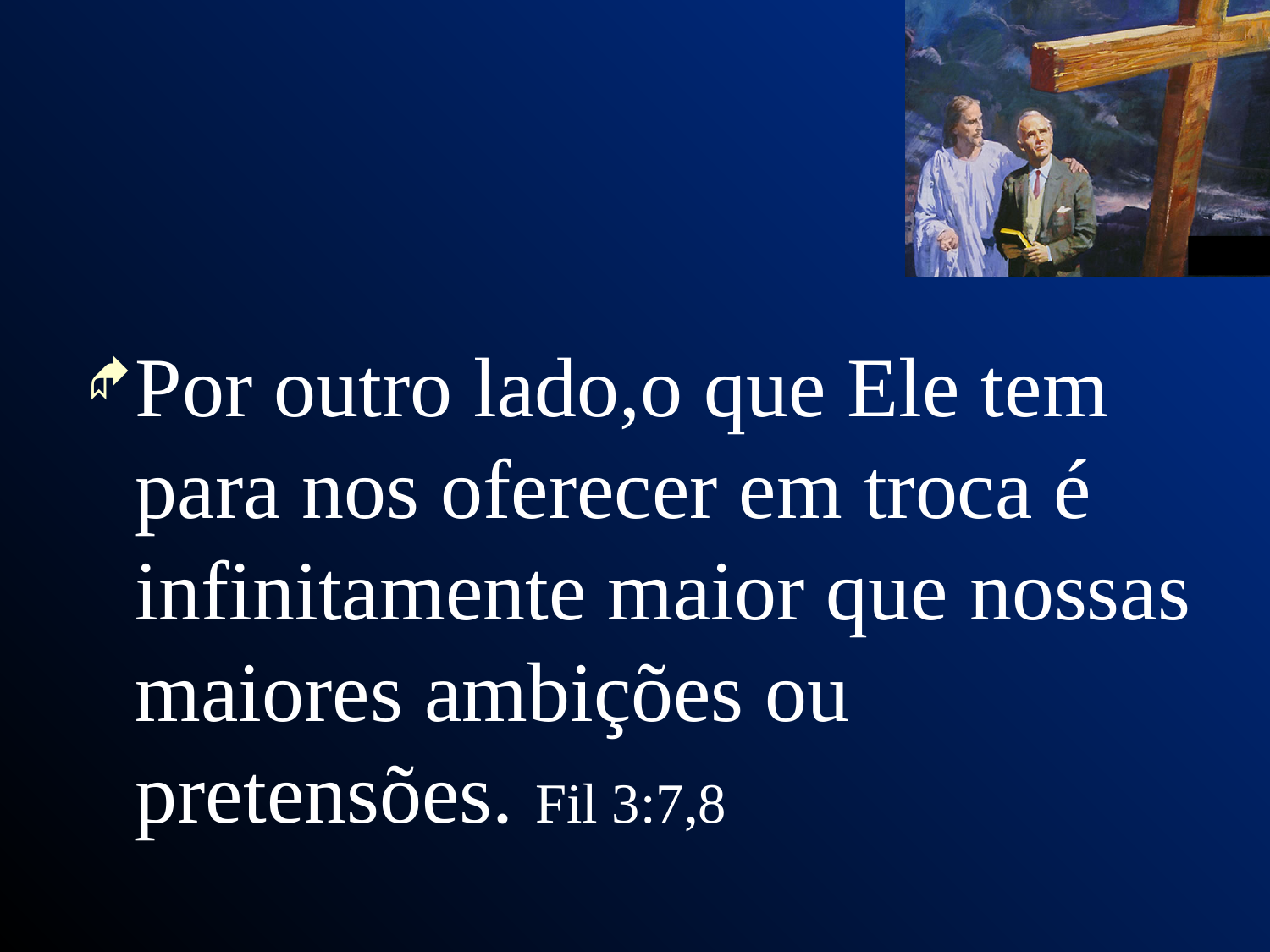

Por outro lado,o que Ele tem para nos oferecer em troca é infinitamente maior que nossas maiores ambições ou pretensões. Fil 3:7,8